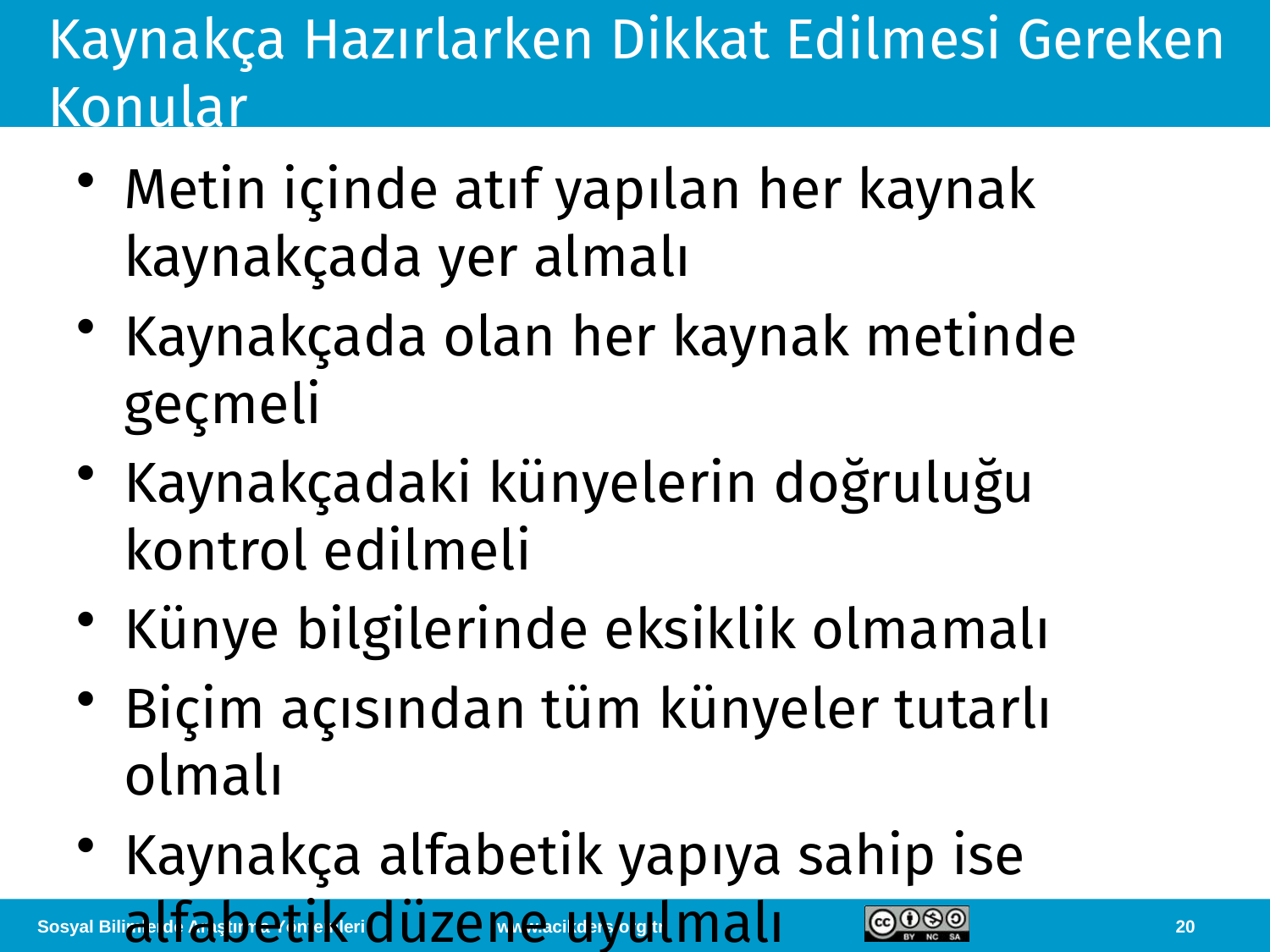

# Kaynakça Hazırlarken Dikkat Edilmesi Gereken Konular
Metin içinde atıf yapılan her kaynak kaynakçada yer almalı
Kaynakçada olan her kaynak metinde geçmeli
Kaynakçadaki künyelerin doğruluğu kontrol edilmeli
Künye bilgilerinde eksiklik olmamalı
Biçim açısından tüm künyeler tutarlı olmalı
Kaynakça alfabetik yapıya sahip ise alfabetik düzene uyulmalı